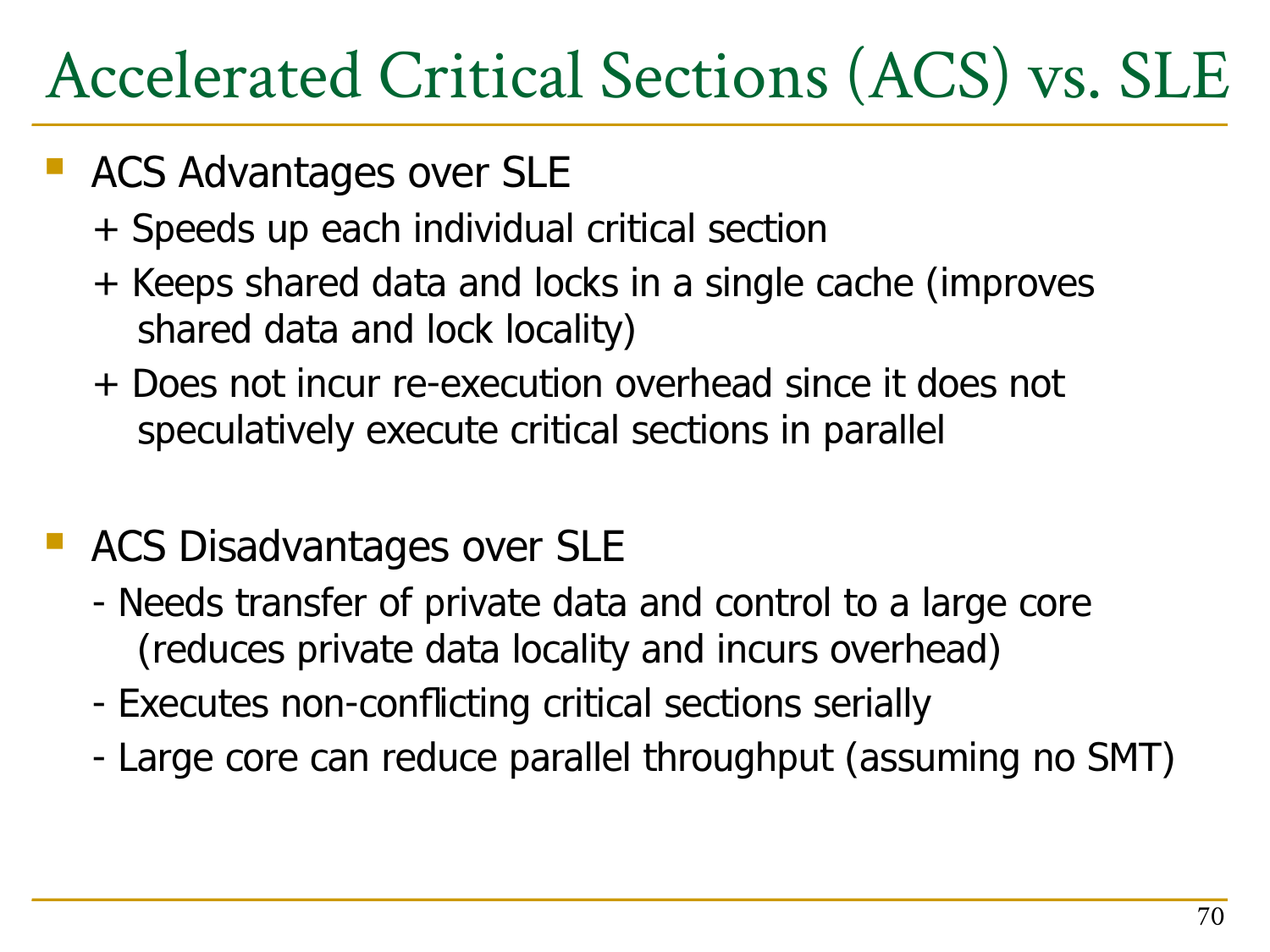

# Accelerated Critical Sections (ACS) vs. SLE
ACS Advantages over SLE
+ Speeds up each individual critical section
+ Keeps shared data and locks in a single cache (improves shared data and lock locality)
+ Does not incur re-execution overhead since it does not speculatively execute critical sections in parallel

ACS Disadvantages over SLE
- Needs transfer of private data and control to a large core (reduces private data locality and incurs overhead)
- Executes non-conflicting critical sections serially
- Large core can reduce parallel throughput (assuming no SMT)
70